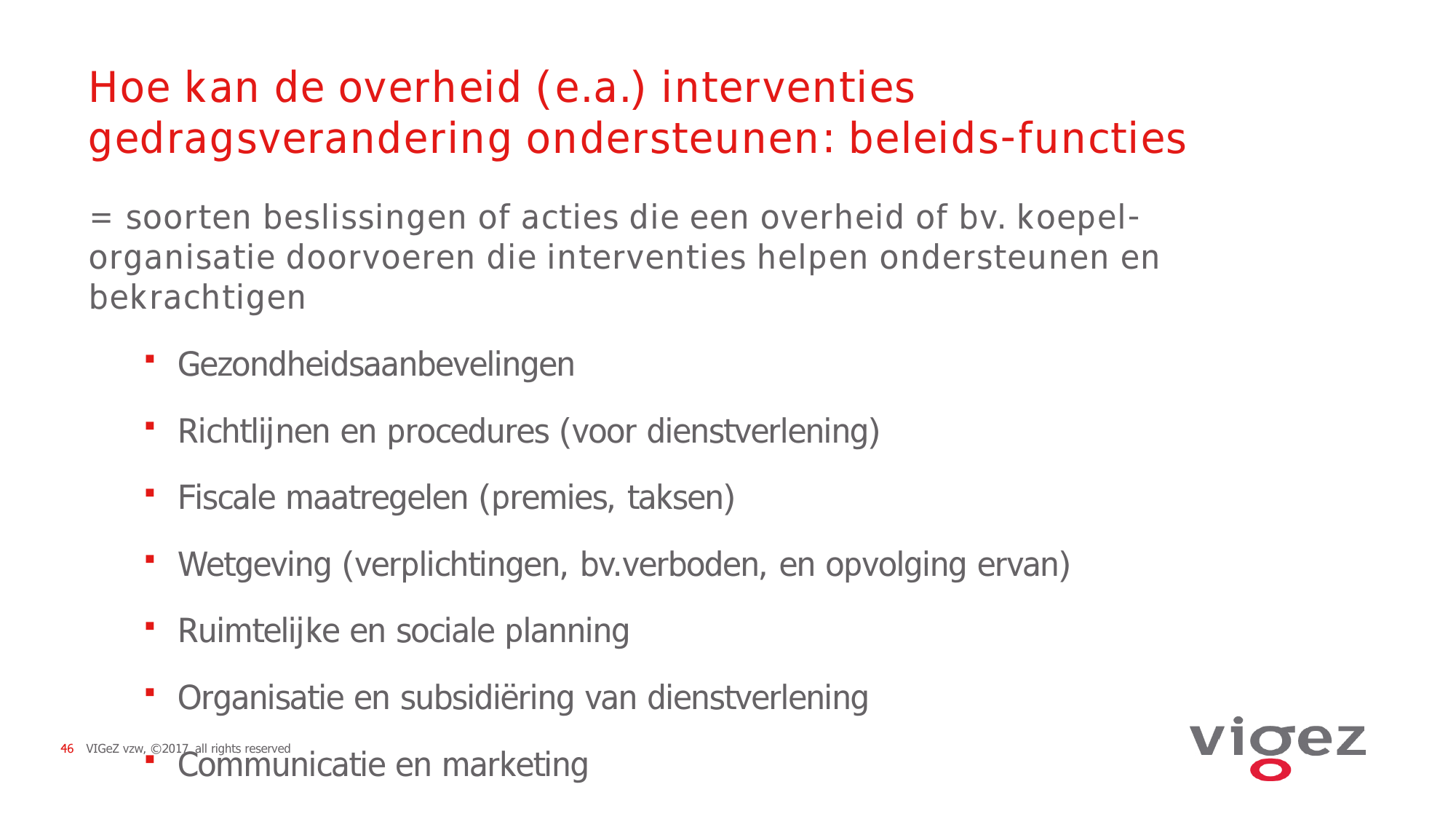

# Hoe kan de overheid (e.a.) interventies gedragsverandering ondersteunen: beleids-functies
= soorten beslissingen of acties die een overheid of bv. koepel-organisatie doorvoeren die interventies helpen ondersteunen en bekrachtigen
Gezondheidsaanbevelingen
Richtlijnen en procedures (voor dienstverlening)
Fiscale maatregelen (premies, taksen)
Wetgeving (verplichtingen, bv.verboden, en opvolging ervan)
Ruimtelijke en sociale planning
Organisatie en subsidiëring van dienstverlening
Communicatie en marketing